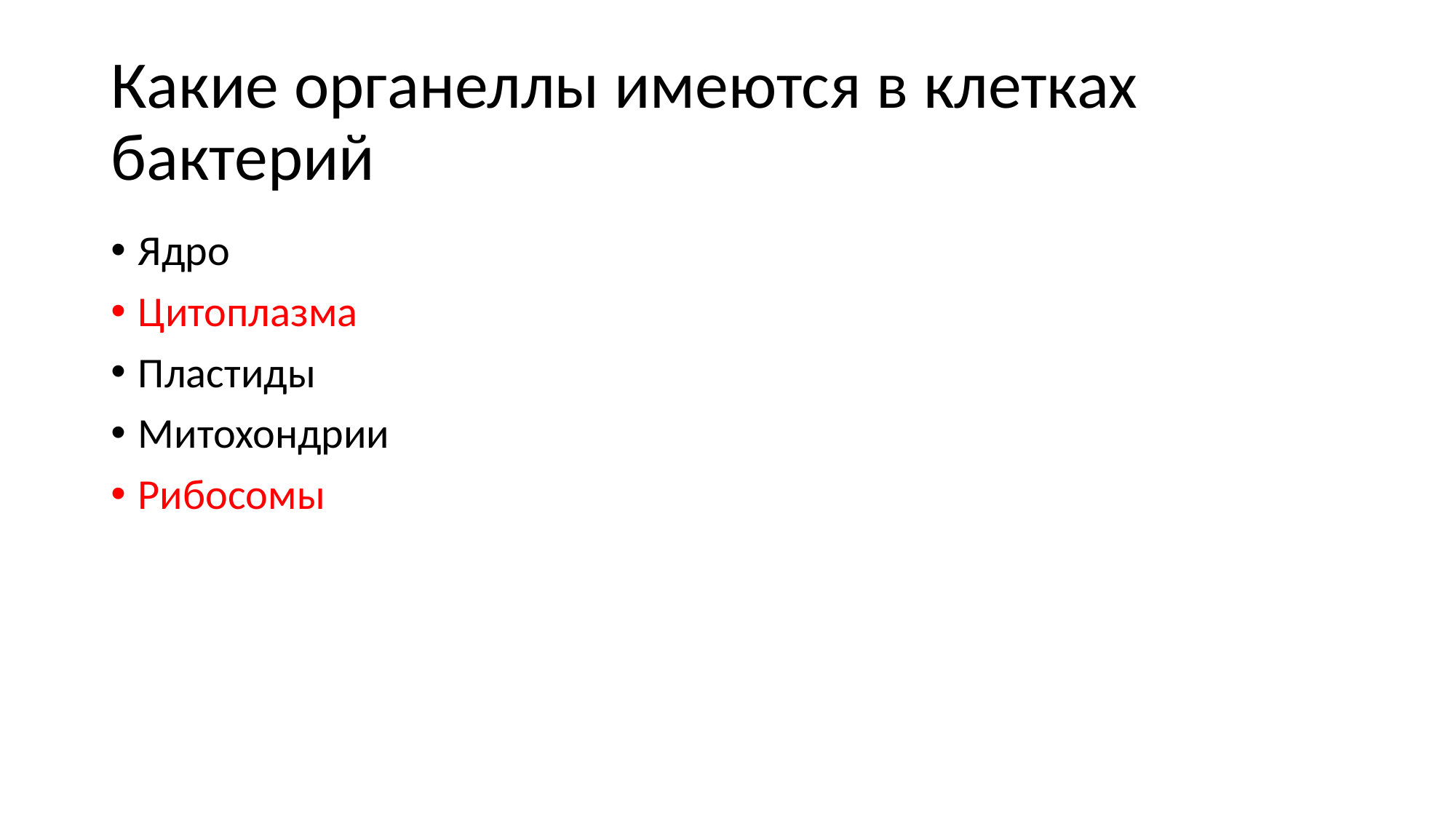

# Какие органеллы имеются в клетках бактерий
Ядро
Цитоплазма
Пластиды
Митохондрии
Рибосомы